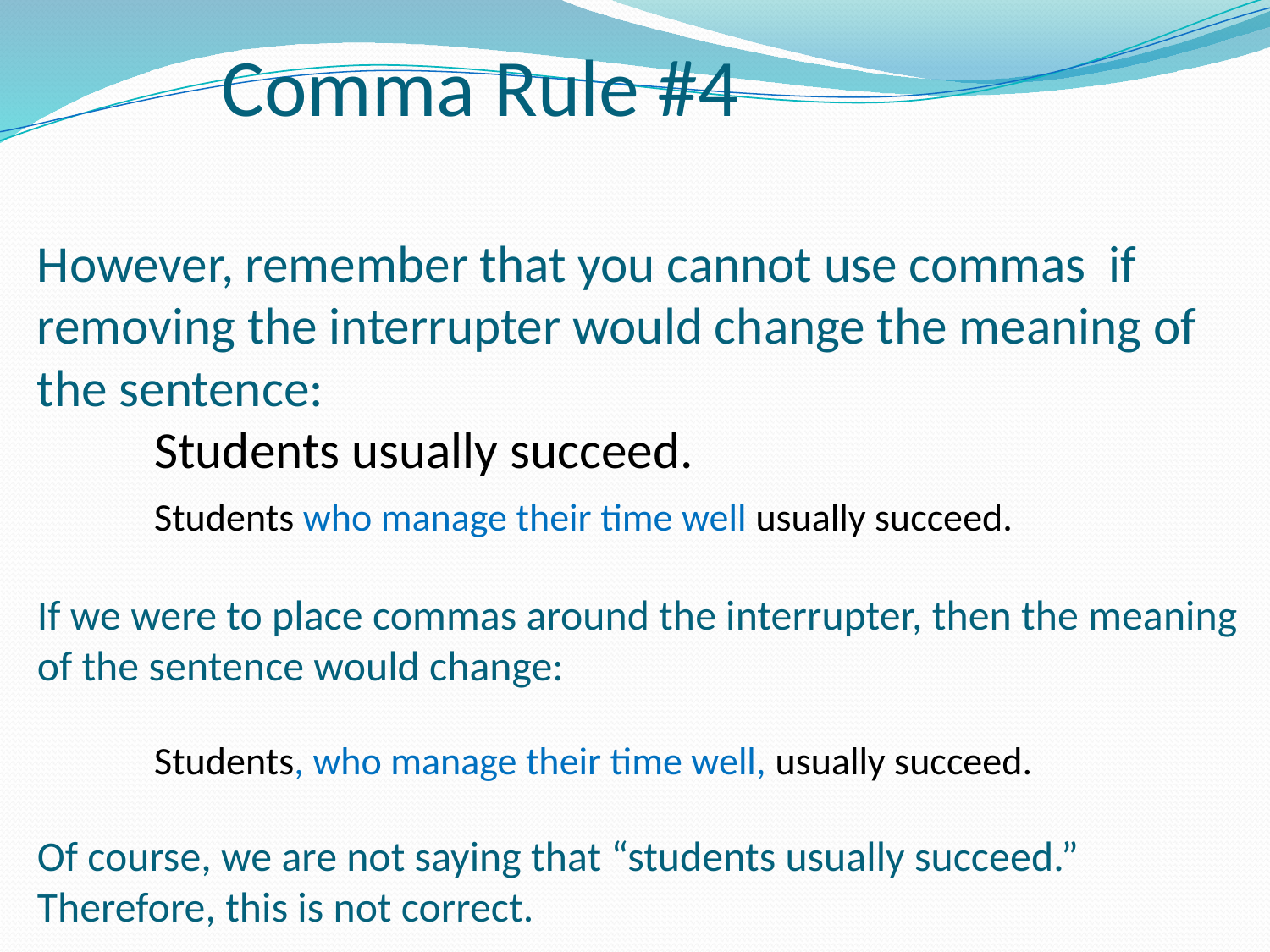

# Comma Rule #4 However, remember that you cannot use commas  if removing the interrupter would change the meaning of the sentence: Students usually succeed. Students who manage their time well usually succeed. If we were to place commas around the interrupter, then the meaning of the sentence would change: Students, who manage their time well, usually succeed. Of course, we are not saying that “students usually succeed.” Therefore, this is not correct.